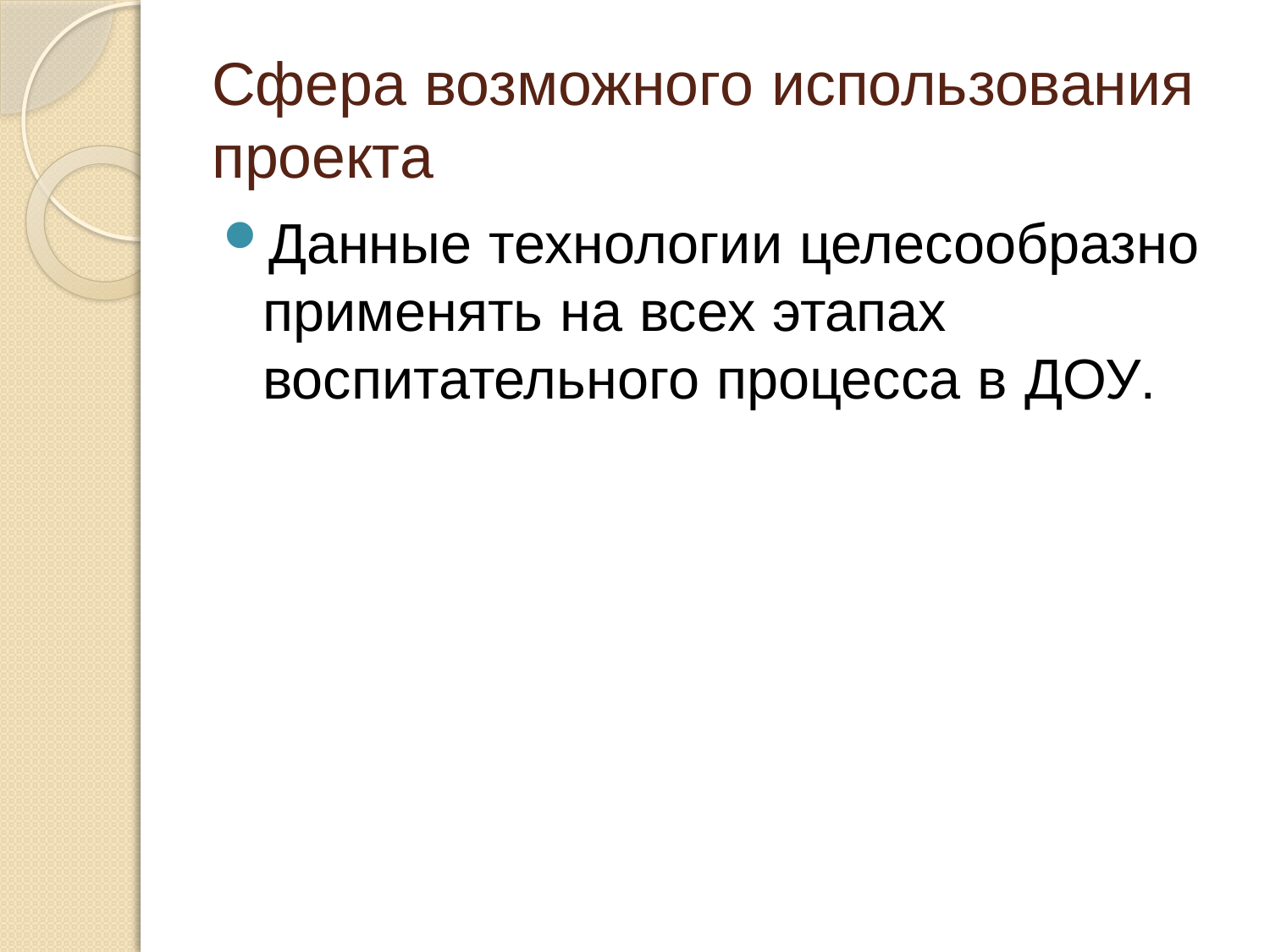

# Сфера возможного использования проекта
Данные технологии целесообразно применять на всех этапах воспитательного процесса в ДОУ.